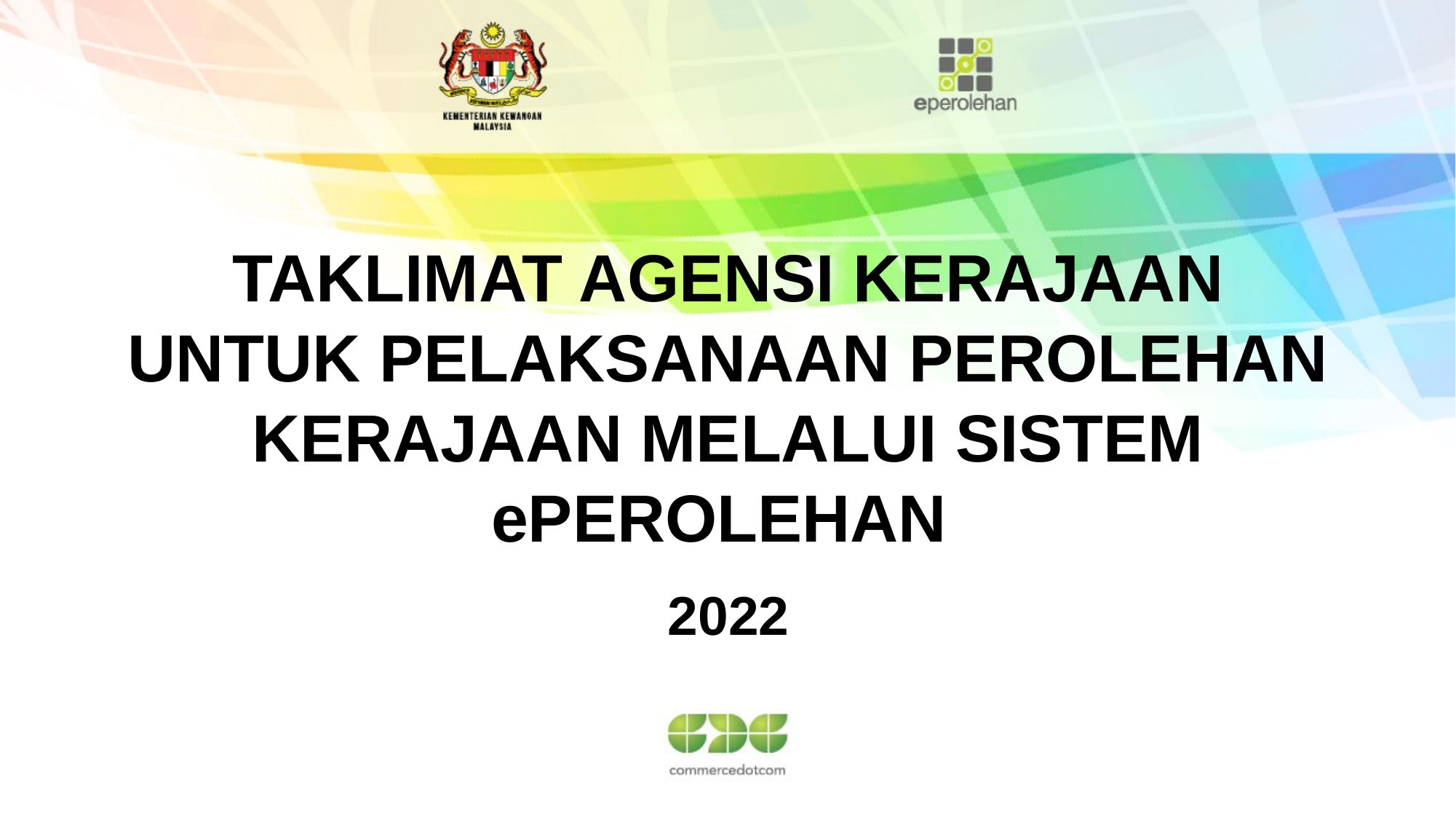

TAKLIMAT AGENSI KERAJAAN
UNTUK PELAKSANAAN PEROLEHAN KERAJAAN MELALUI SISTEM ePEROLEHAN
2022